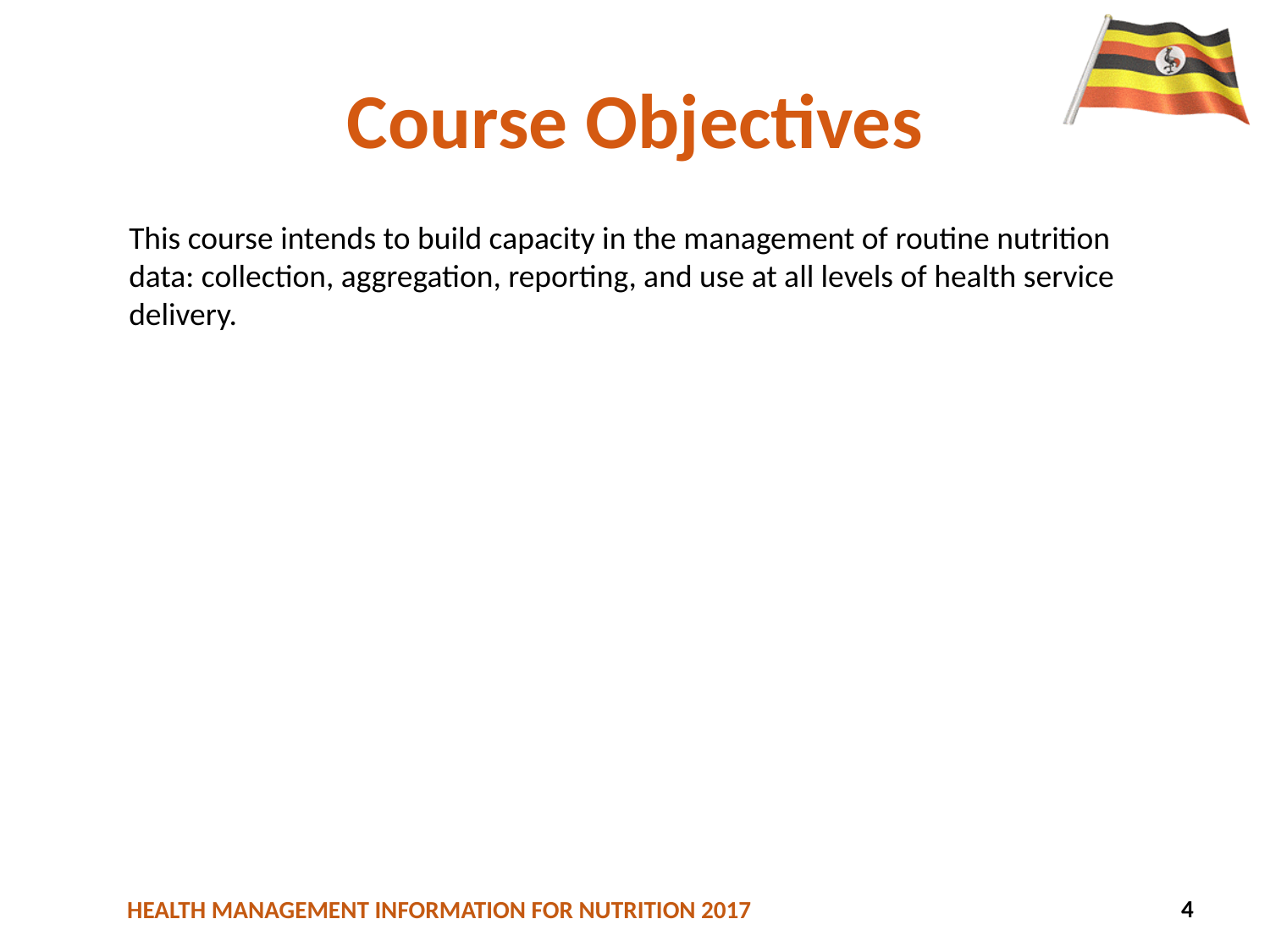

Course Objectives
This course intends to build capacity in the management of routine nutrition data: collection, aggregation, reporting, and use at all levels of health service delivery.

4